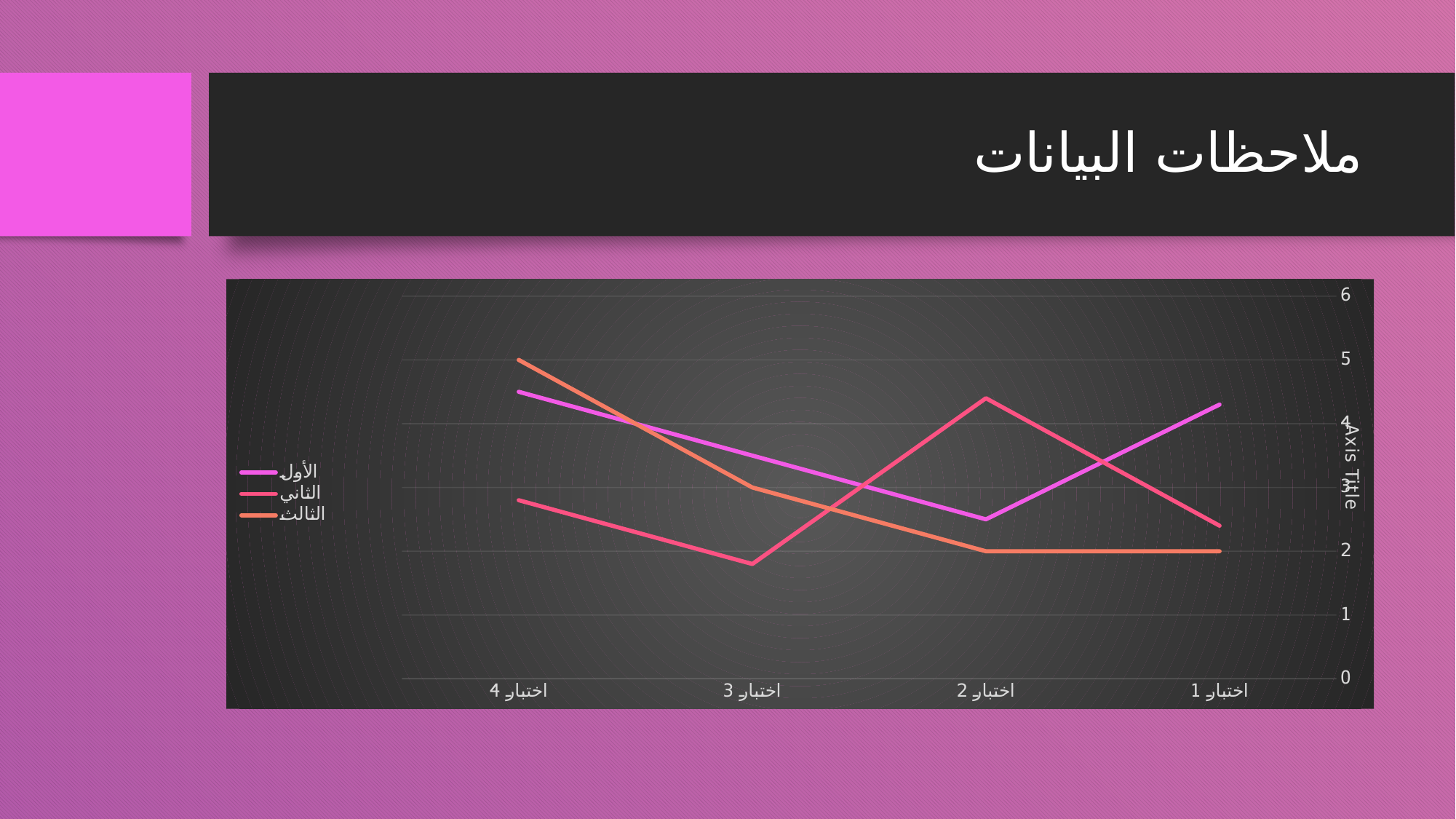

# ملاحظات البيانات

### Chart

| Category | الأول | الثاني | الثالث |
|---|---|---|---|
| اختبار 1 | 4.3 | 2.4 | 2.0 |
| اختبار 2 | 2.5 | 4.4 | 2.0 |
| اختبار 3 | 3.5 | 1.8 | 3.0 |
| اختبار 4 | 4.5 | 2.8 | 5.0 |